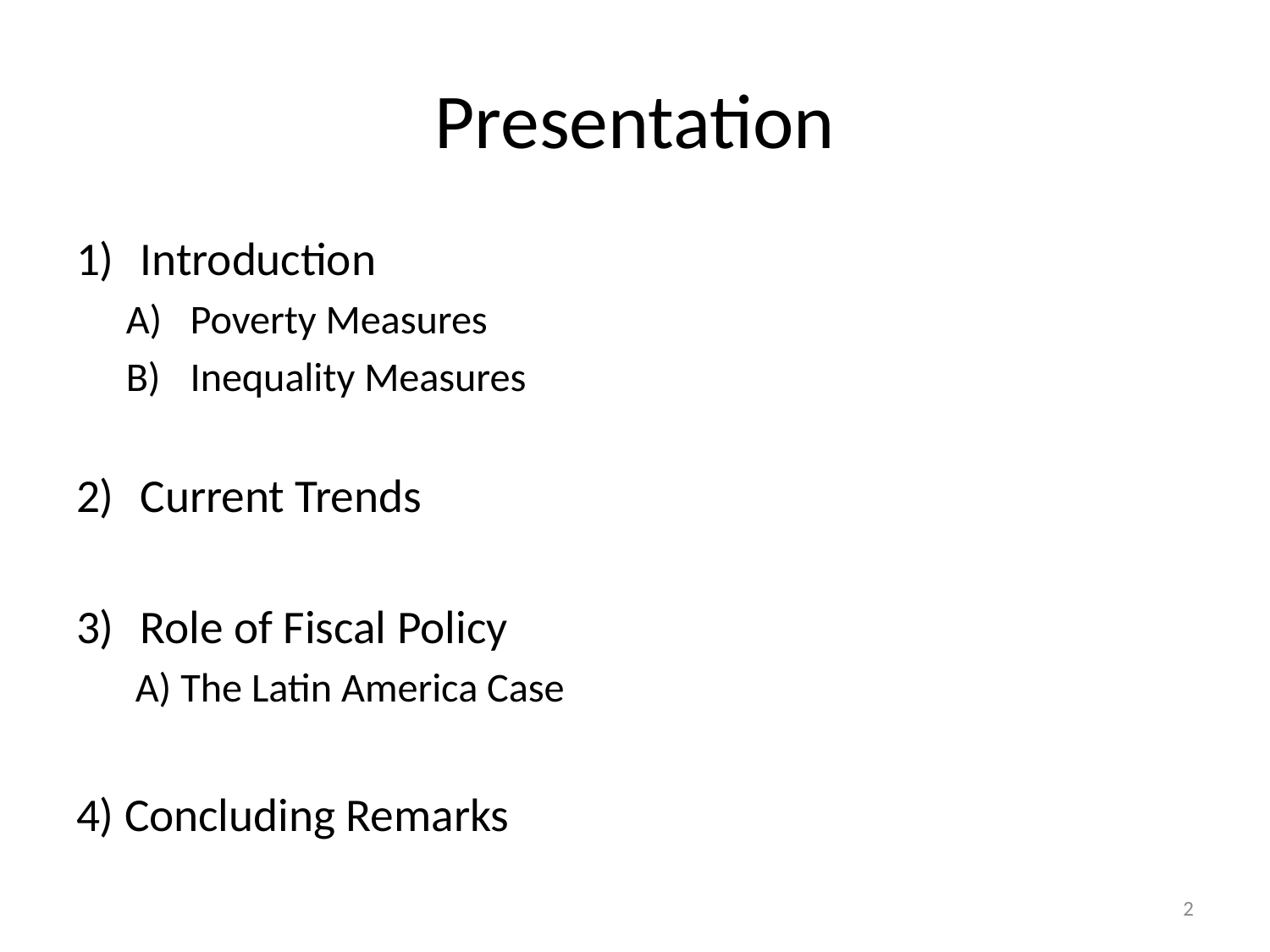

# Presentation
Introduction
Poverty Measures
Inequality Measures

Current Trends

Role of Fiscal Policy
 A) The Latin America Case

4) Concluding Remarks

2